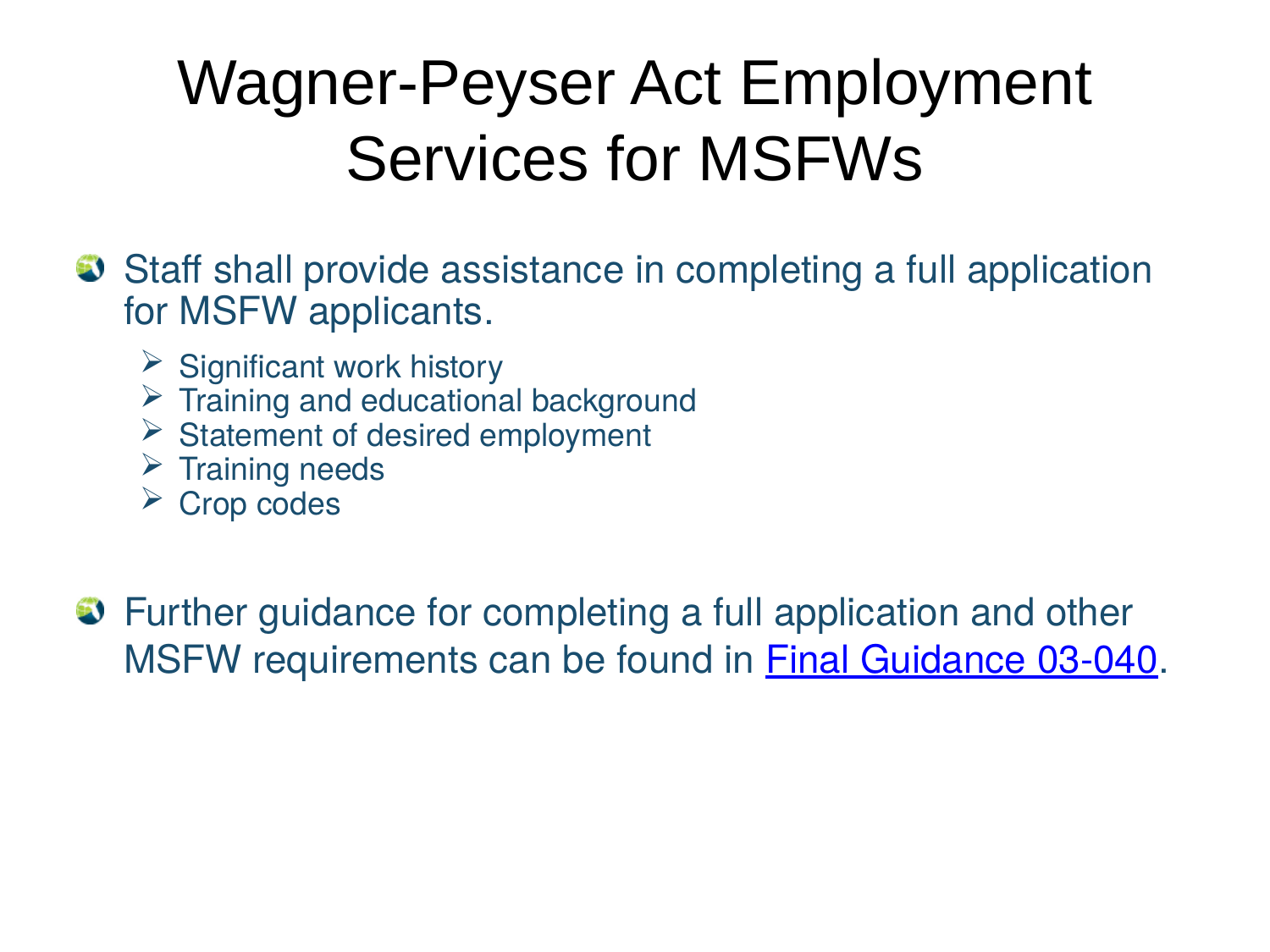

# Wagner-Peyser Act Employment Services for MSFWs
Staff shall provide assistance in completing a full application for MSFW applicants.
Significant work history
Training and educational background
Statement of desired employment
Training needs
Crop codes

Further guidance for completing a full application and other MSFW requirements can be found in Final Guidance 03-040.